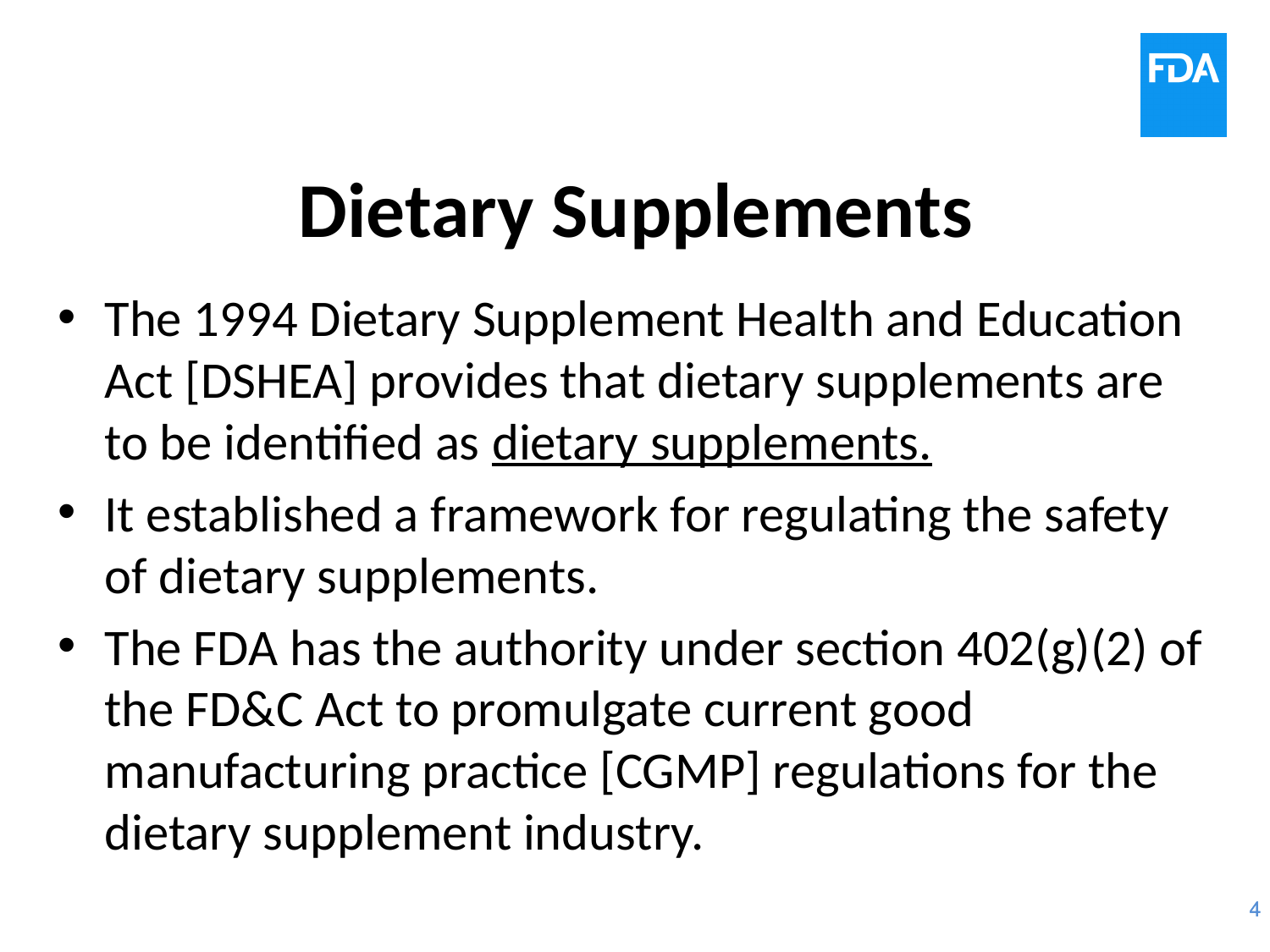

# Dietary Supplements
The 1994 Dietary Supplement Health and Education Act [DSHEA] provides that dietary supplements are to be identified as dietary supplements.
It established a framework for regulating the safety of dietary supplements.
The FDA has the authority under section 402(g)(2) of the FD&C Act to promulgate current good manufacturing practice [CGMP] regulations for the dietary supplement industry.